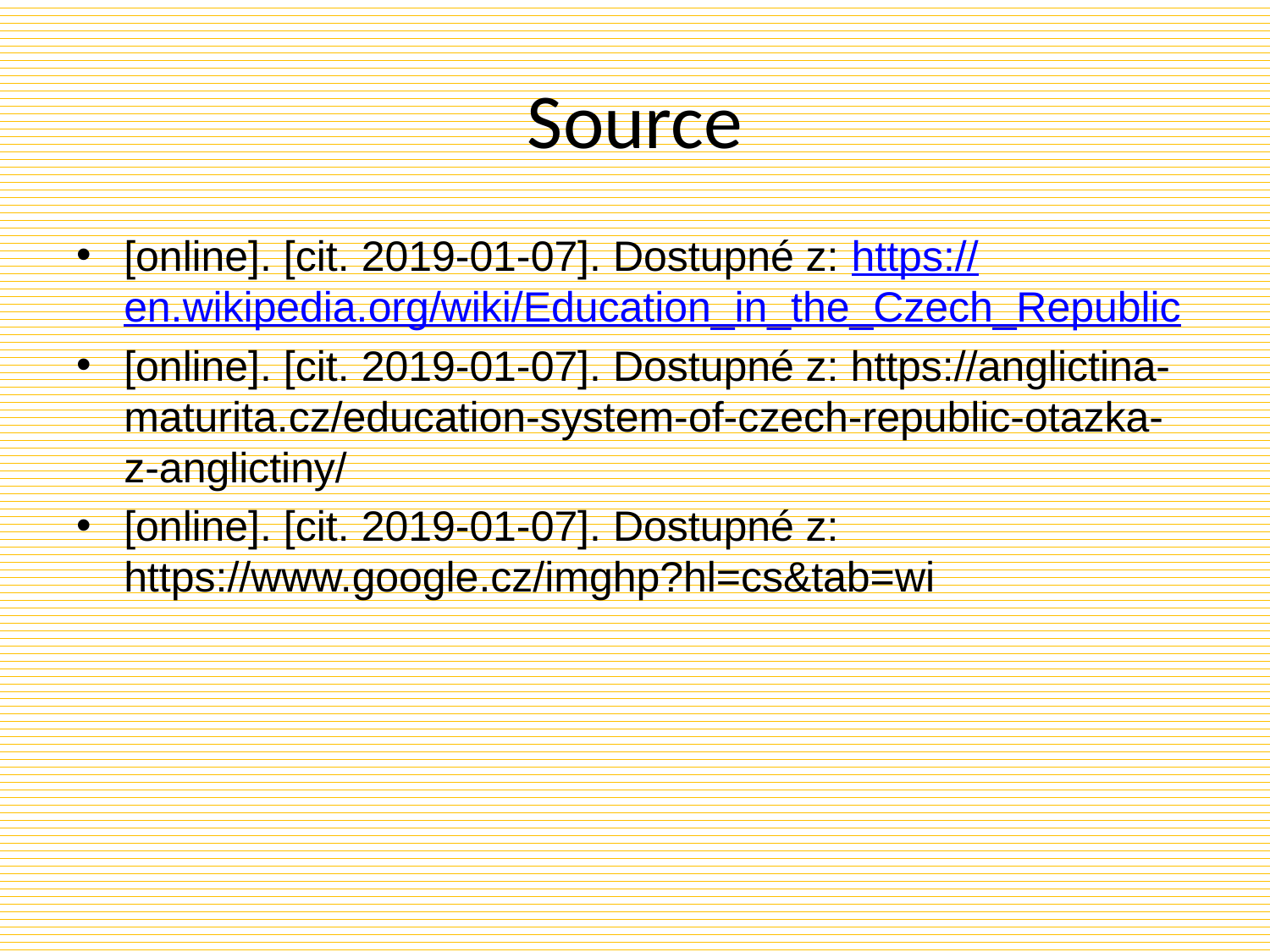

# Source
[online]. [cit. 2019-01-07]. Dostupné z: https://en.wikipedia.org/wiki/Education_in_the_Czech_Republic
[online]. [cit. 2019-01-07]. Dostupné z: https://anglictina-maturita.cz/education-system-of-czech-republic-otazka-z-anglictiny/
[online]. [cit. 2019-01-07]. Dostupné z: https://www.google.cz/imghp?hl=cs&tab=wi